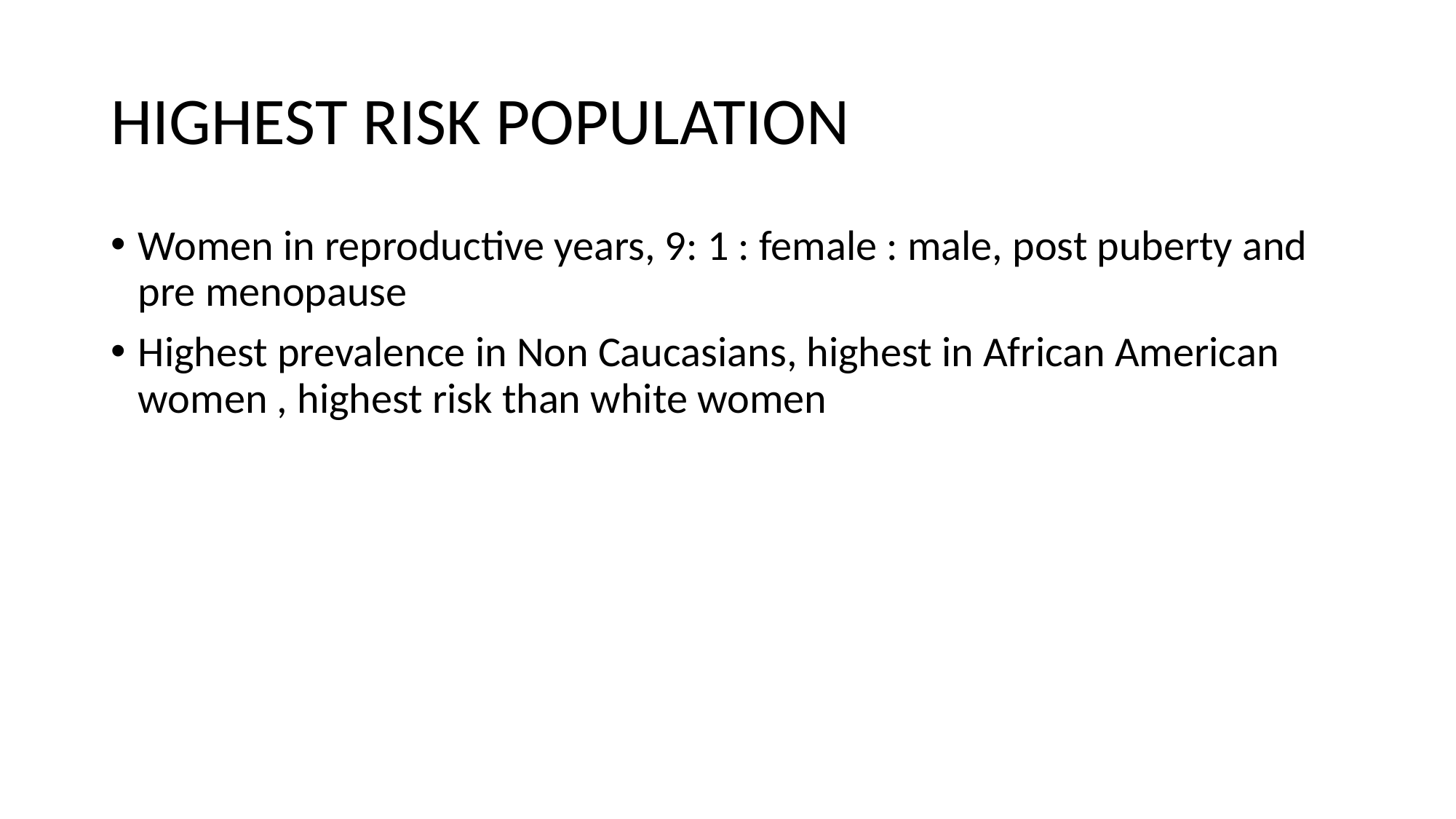

# HIGHEST RISK POPULATION
Women in reproductive years, 9: 1 : female : male, post puberty and pre menopause
Highest prevalence in Non Caucasians, highest in African American women , highest risk than white women